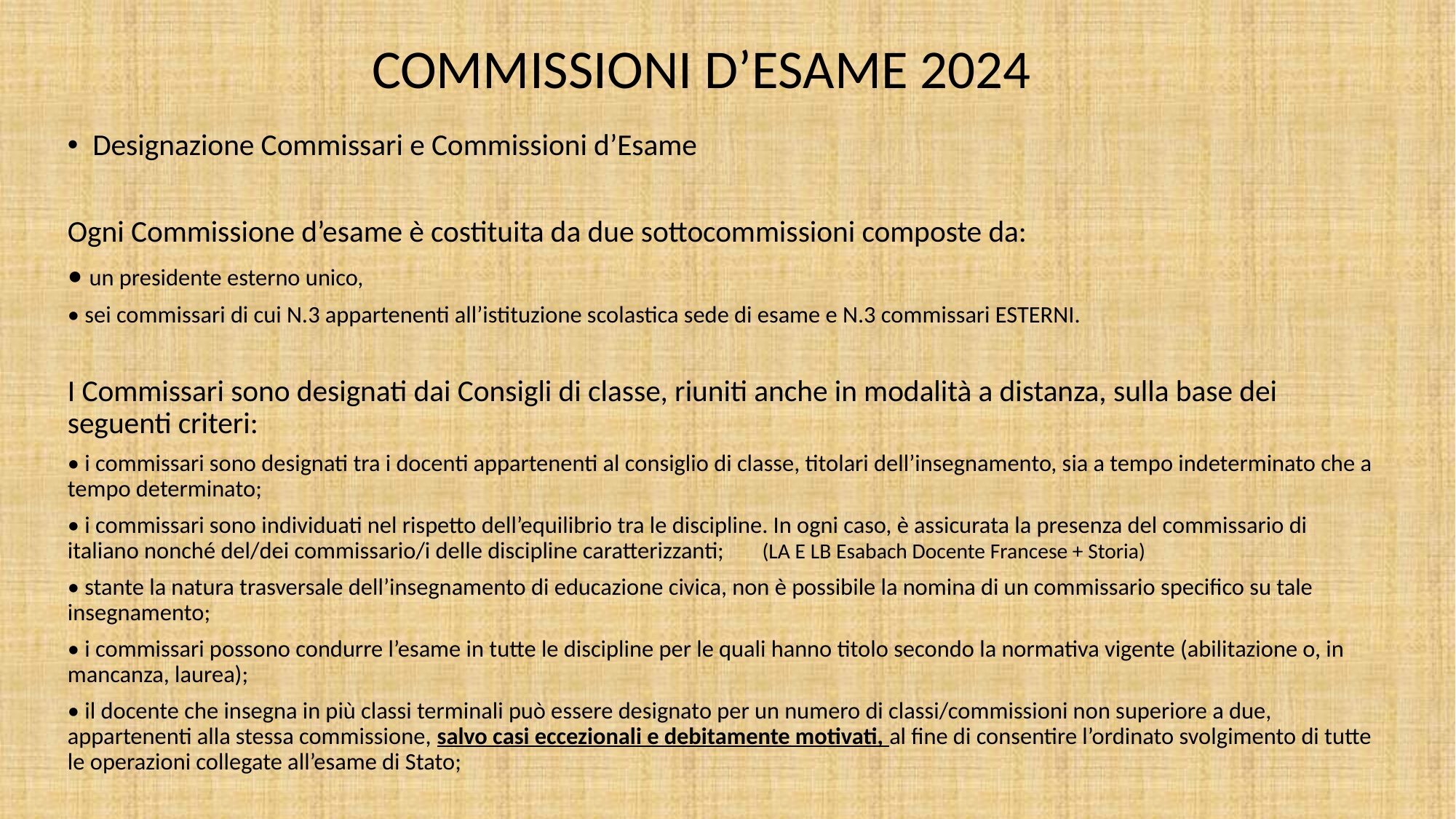

# COMMISSIONI D’ESAME 2024
Designazione Commissari e Commissioni d’Esame

Ogni Commissione d’esame è costituita da due sottocommissioni composte da:
• un presidente esterno unico,
• sei commissari di cui N.3 appartenenti all’istituzione scolastica sede di esame e N.3 commissari ESTERNI.

I Commissari sono designati dai Consigli di classe, riuniti anche in modalità a distanza, sulla base dei seguenti criteri:
• i commissari sono designati tra i docenti appartenenti al consiglio di classe, titolari dell’insegnamento, sia a tempo indeterminato che a tempo determinato;
• i commissari sono individuati nel rispetto dell’equilibrio tra le discipline. In ogni caso, è assicurata la presenza del commissario di italiano nonché del/dei commissario/i delle discipline caratterizzanti;       (LA E LB Esabach Docente Francese + Storia)
• stante la natura trasversale dell’insegnamento di educazione civica, non è possibile la nomina di un commissario specifico su tale insegnamento;
• i commissari possono condurre l’esame in tutte le discipline per le quali hanno titolo secondo la normativa vigente (abilitazione o, in mancanza, laurea);
• il docente che insegna in più classi terminali può essere designato per un numero di classi/commissioni non superiore a due, appartenenti alla stessa commissione, salvo casi eccezionali e debitamente motivati, al fine di consentire l’ordinato svolgimento di tutte le operazioni collegate all’esame di Stato;